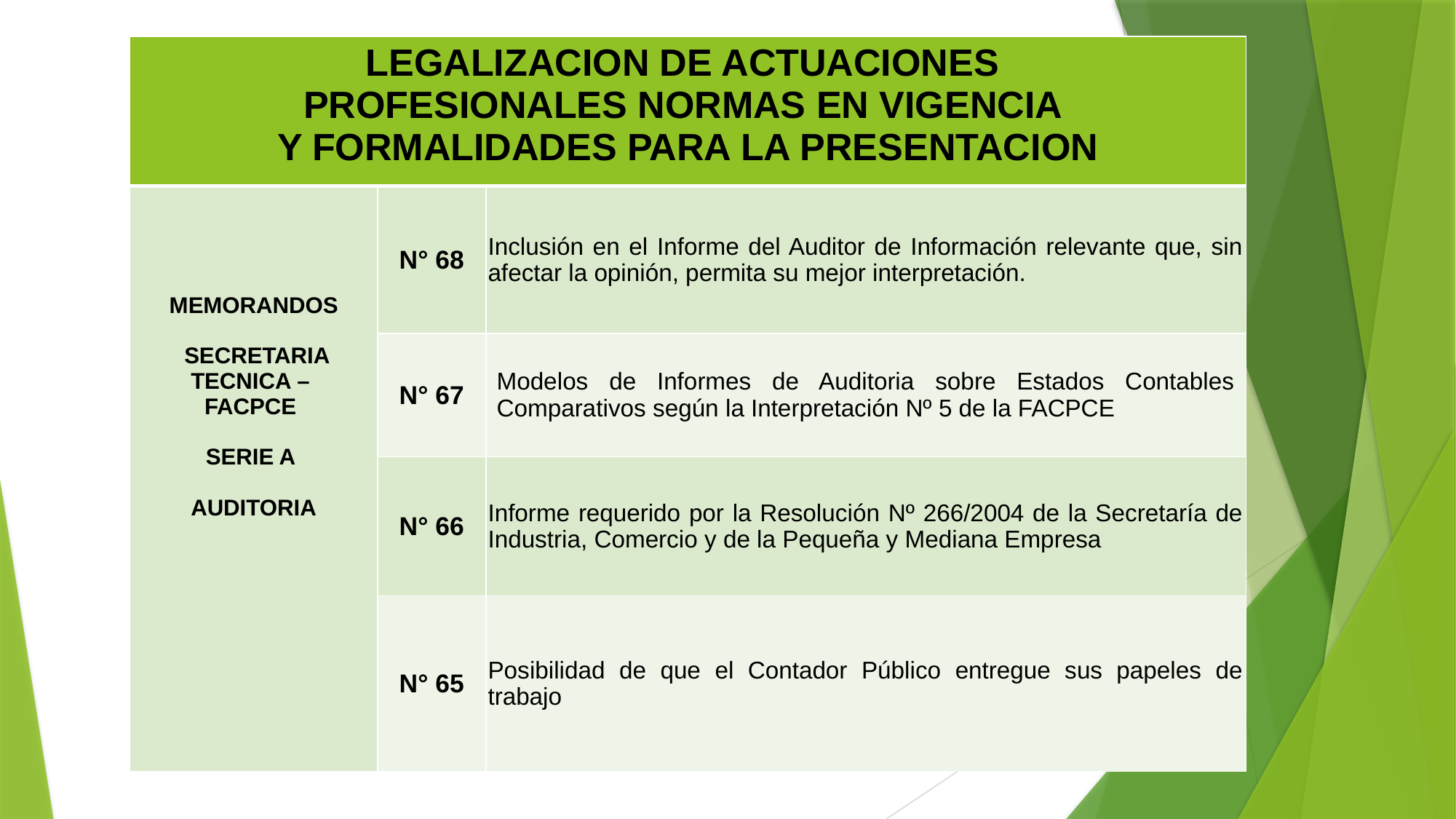

| LEGALIZACION DE ACTUACIONES PROFESIONALES NORMAS EN VIGENCIA Y FORMALIDADES PARA LA PRESENTACION |  |  |
| --- | --- | --- |
| MEMORANDOS SECRETARIA TECNICA – FACPCE SERIE A AUDITORIA | N° 68 | Inclusión en el Informe del Auditor de Información relevante que, sin afectar la opinión, permita su mejor interpretación. |
|  | N° 67 | Modelos de Informes de Auditoria sobre Estados Contables Comparativos según la Interpretación Nº 5 de la FACPCE |
|  | N° 66 | Informe requerido por la Resolución Nº 266/2004 de la Secretaría de Industria, Comercio y de la Pequeña y Mediana Empresa |
|  | N° 65 | Posibilidad de que el Contador Público entregue sus papeles de trabajo |